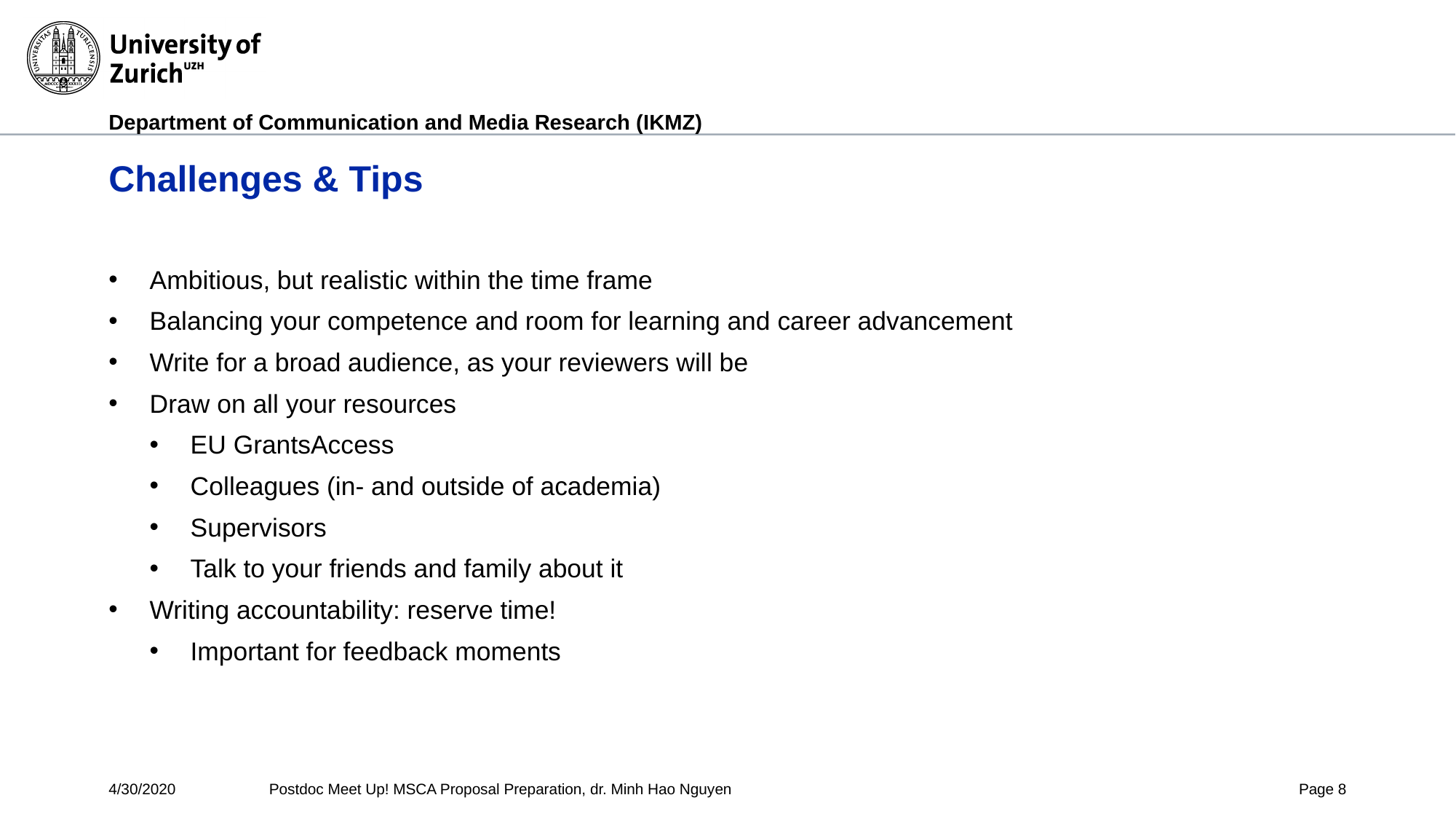

# Challenges & Tips
Ambitious, but realistic within the time frame
Balancing your competence and room for learning and career advancement
Write for a broad audience, as your reviewers will be
Draw on all your resources
EU GrantsAccess
Colleagues (in- and outside of academia)
Supervisors
Talk to your friends and family about it
Writing accountability: reserve time!
Important for feedback moments

4/30/2020
Postdoc Meet Up! MSCA Proposal Preparation, dr. Minh Hao Nguyen
Page 8